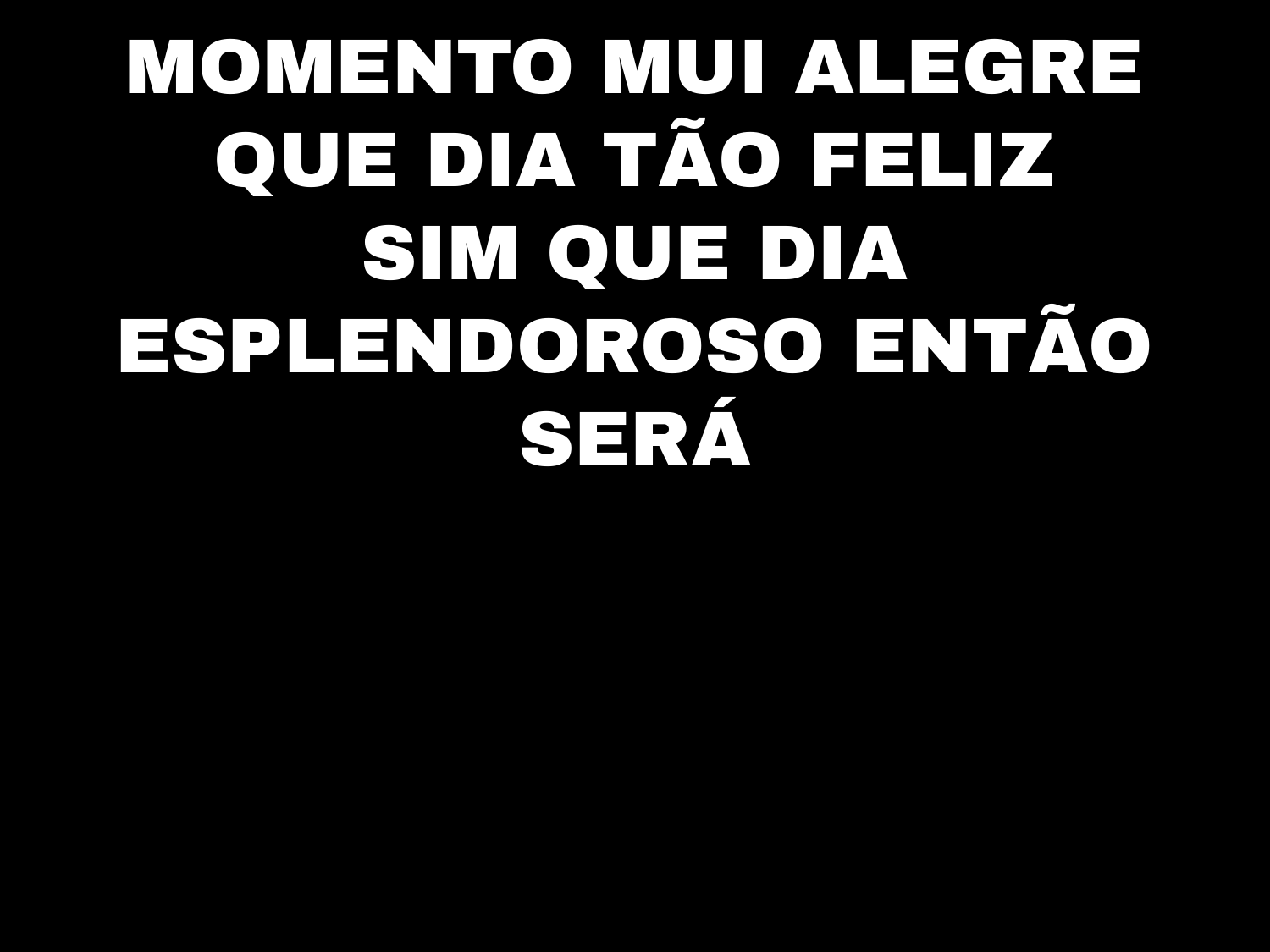

# MOMENTO MUI ALEGRE QUE DIA TÃO FELIZ SIM QUE DIA ESPLENDOROSO ENTÃO SERÁ